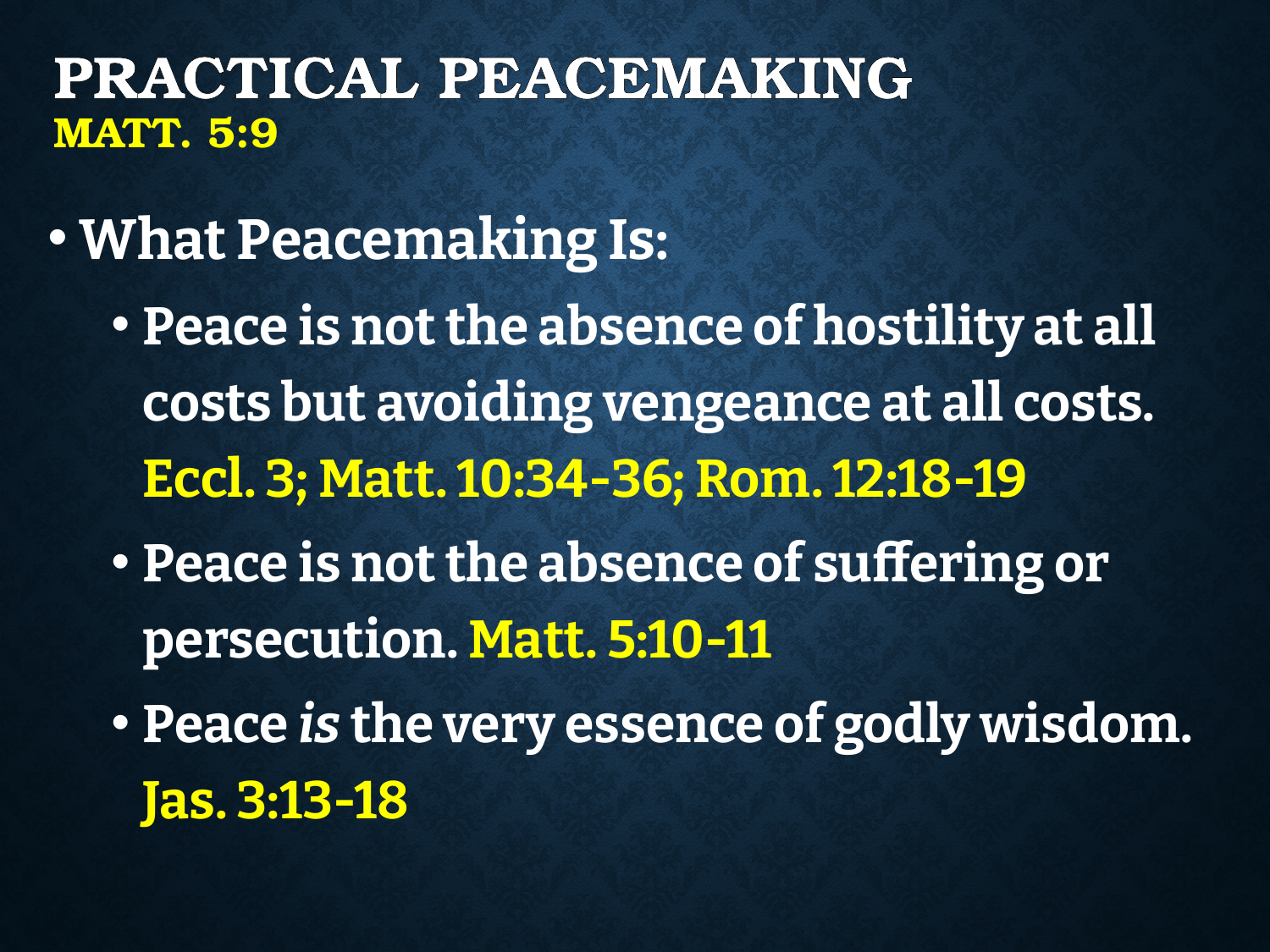

# Practical peacemaking Matt. 5:9
What Peacemaking Is:
Peace is not the absence of hostility at all costs but avoiding vengeance at all costs. Eccl. 3; Matt. 10:34-36; Rom. 12:18-19
Peace is not the absence of suffering or persecution. Matt. 5:10-11
Peace is the very essence of godly wisdom. Jas. 3:13-18